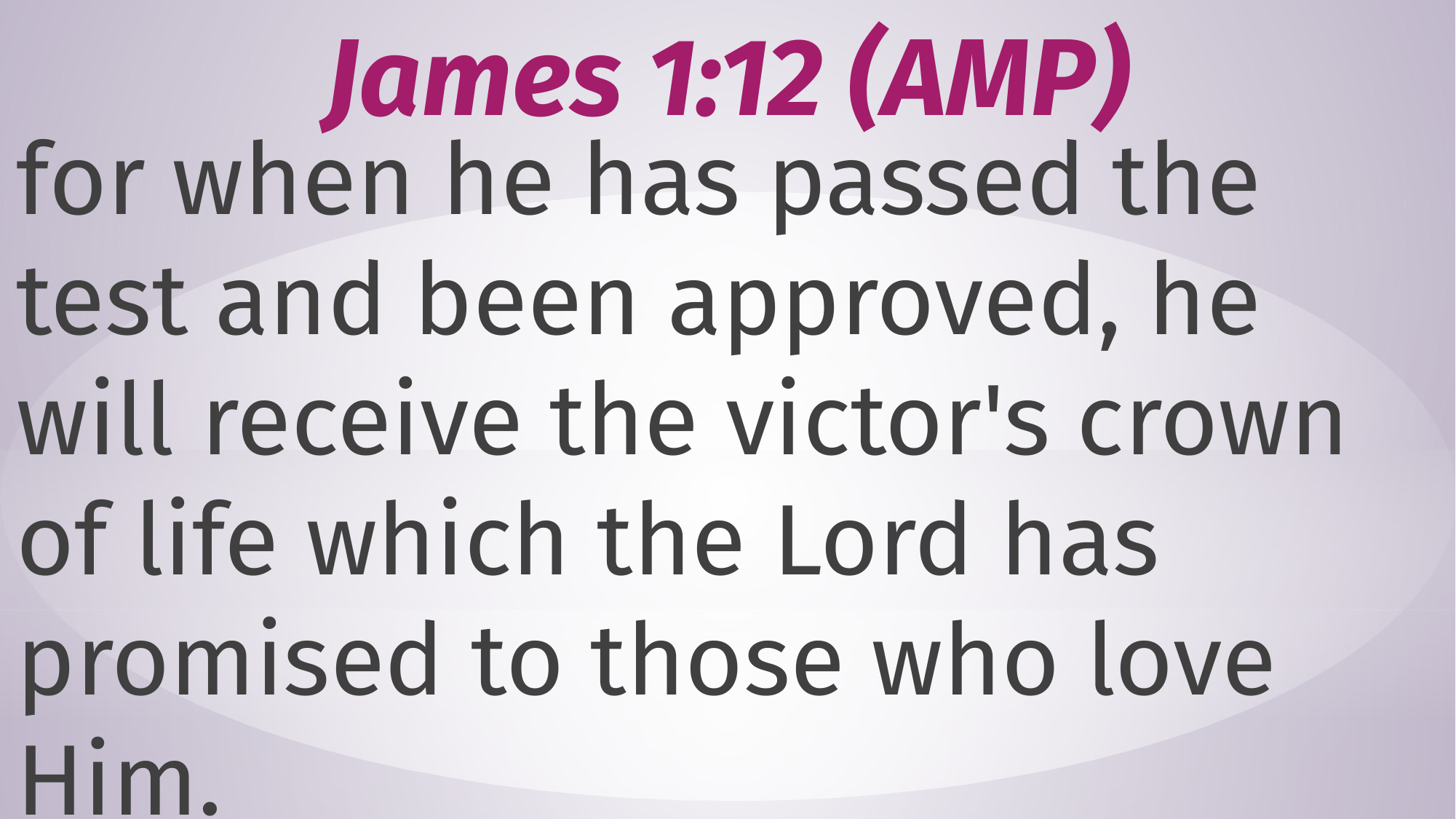

# James 1:12 (AMP)
for when he has passed the test and been approved, he will receive the victor's crown of life which the Lord has promised to those who love Him.